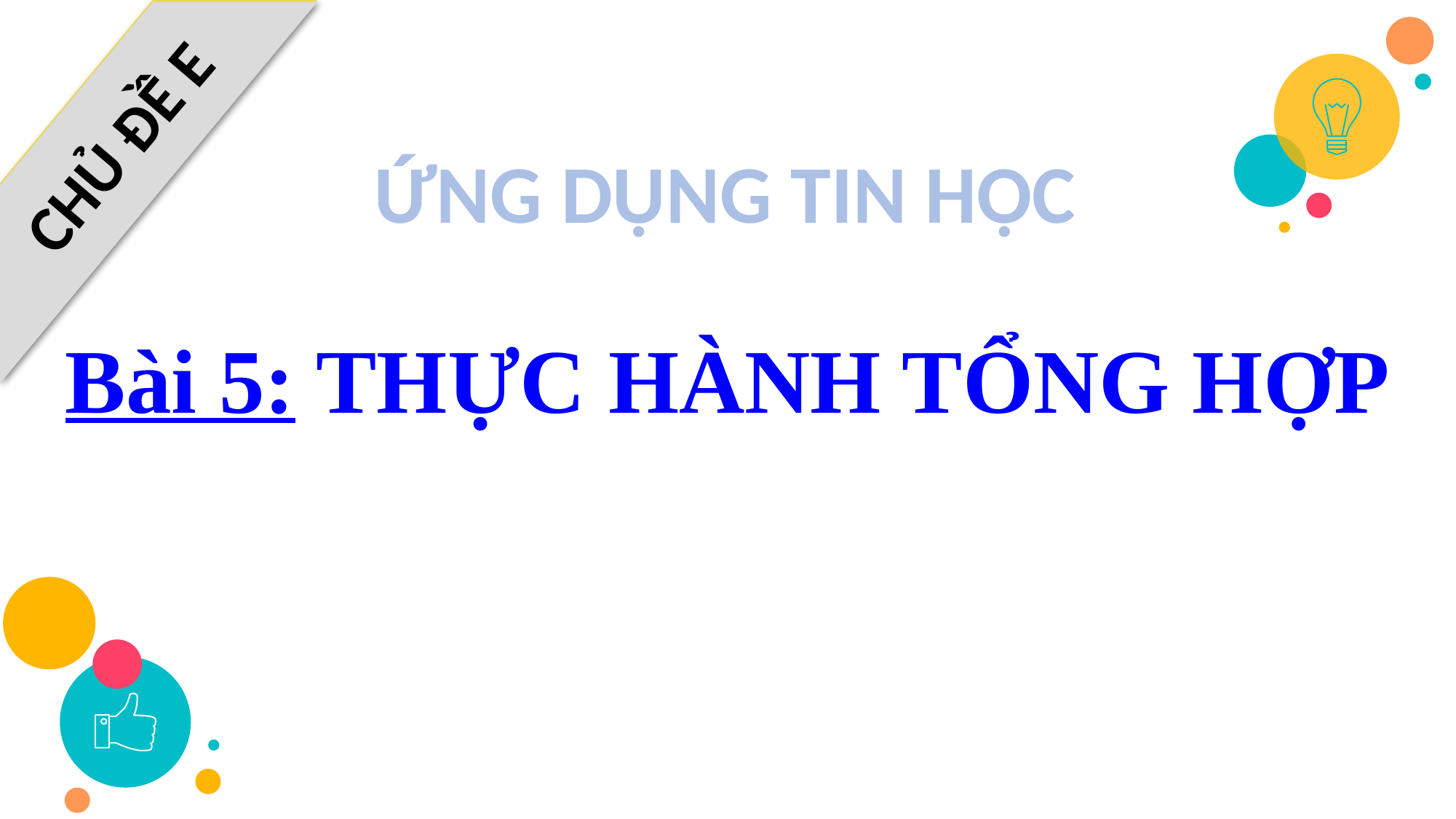

CHỦ ĐỀ E
CHỦ ĐỀ E

ỨNG DỤNG TIN HỌC

Bài 5: THỰC HÀNH TỔNG HỢP